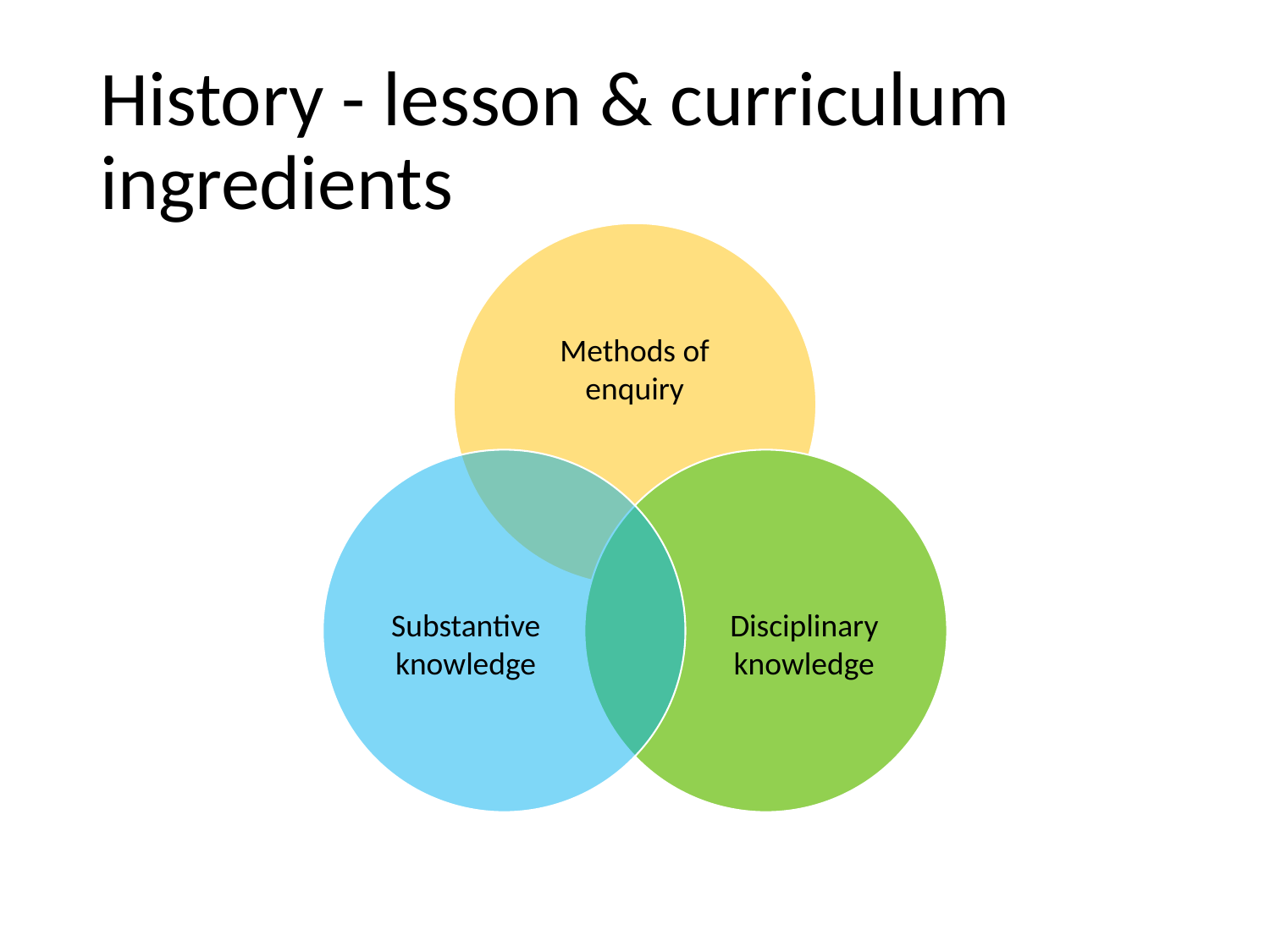

# History - lesson & curriculum ingredients
Methods of enquiry
Disciplinary knowledge
Substantive knowledge